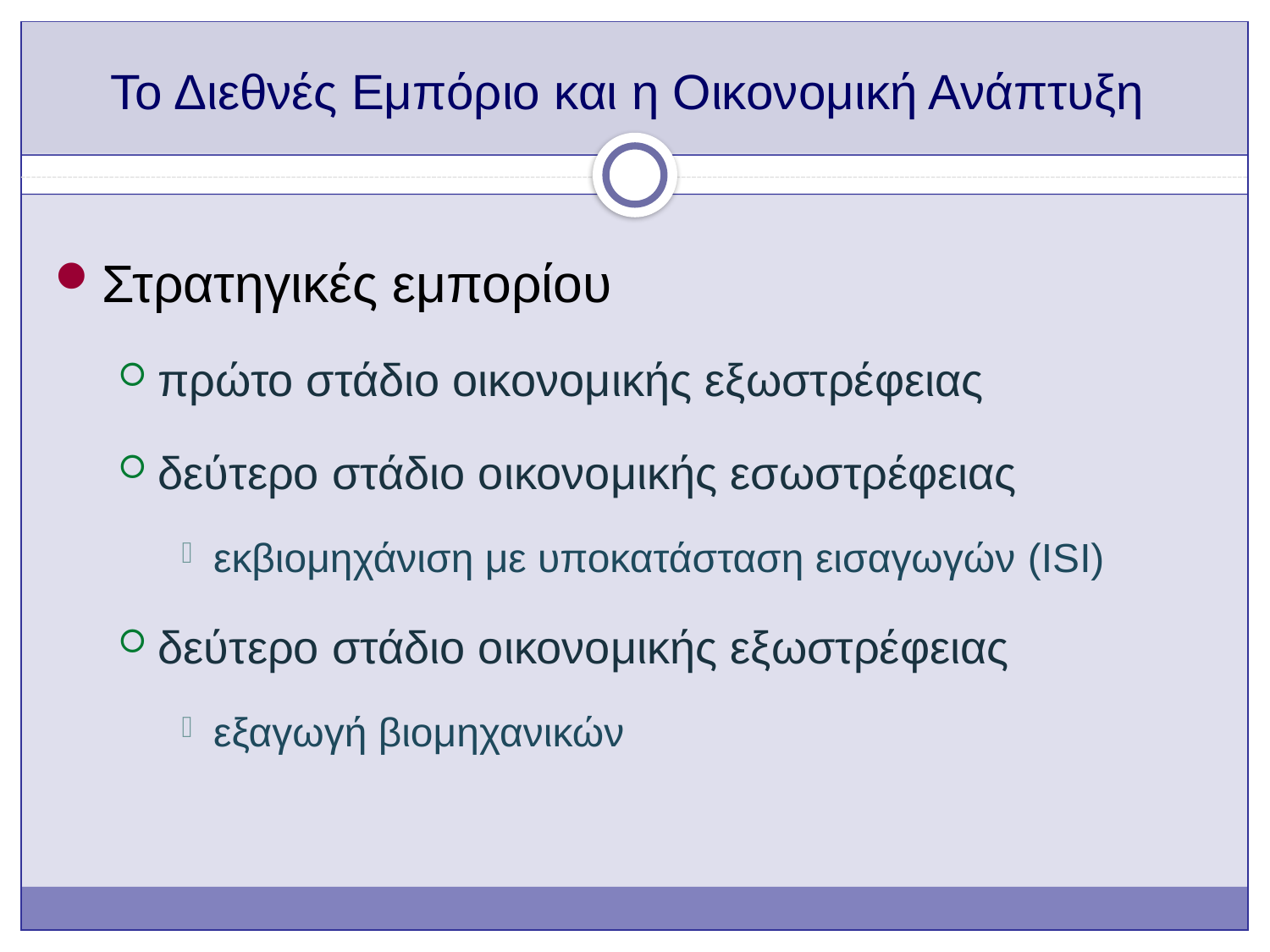

# Το Διεθνές Εμπόριο και η Οικονομική Ανάπτυξη
Στρατηγικές εμπορίου
πρώτο στάδιο οικονομικής εξωστρέφειας
δεύτερο στάδιο οικονομικής εσωστρέφειας
εκβιομηχάνιση με υποκατάσταση εισαγωγών (ISI)
δεύτερο στάδιο οικονομικής εξωστρέφειας
εξαγωγή βιομηχανικών